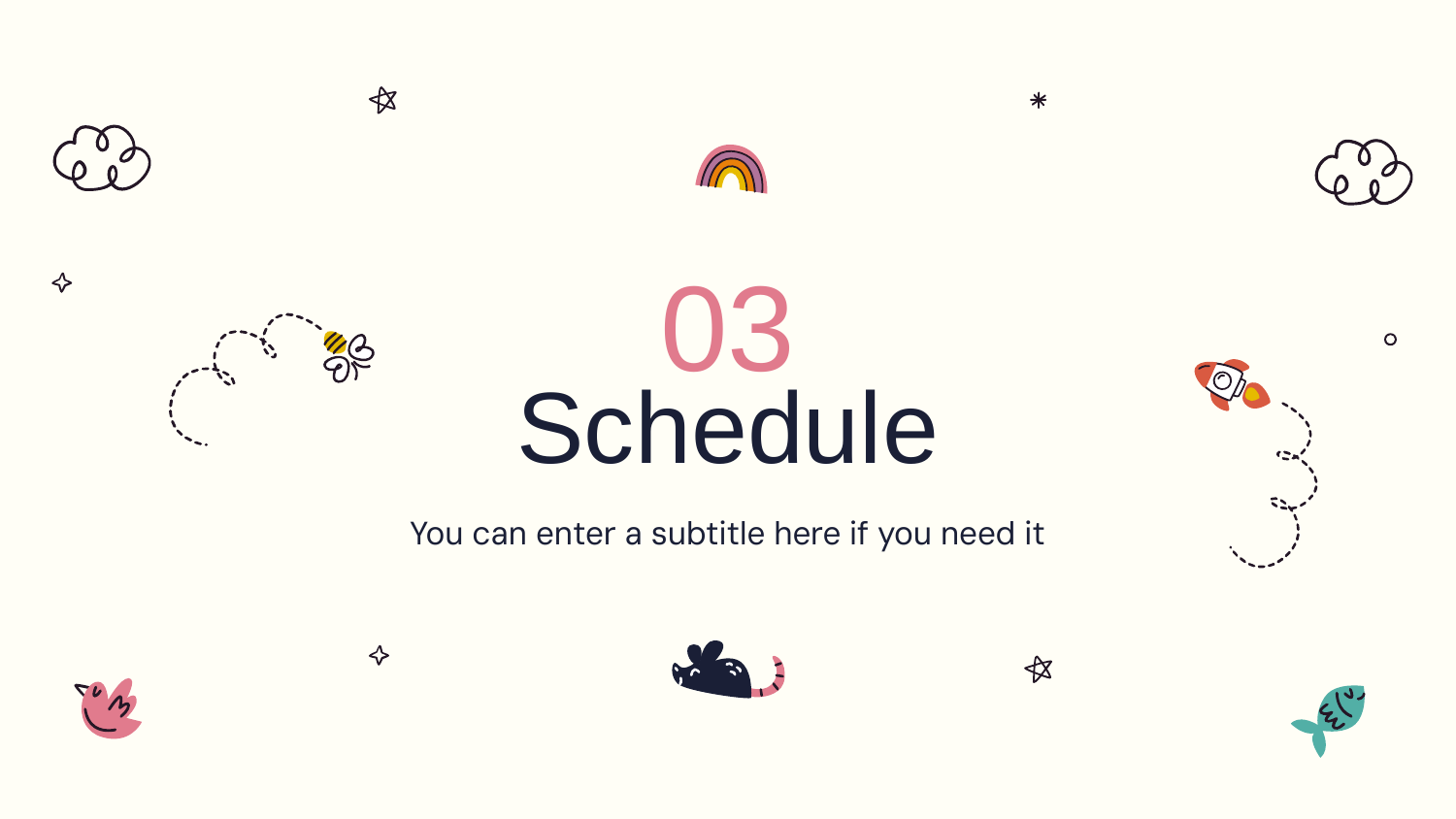

03

# Schedule

You can enter a subtitle here if you need it